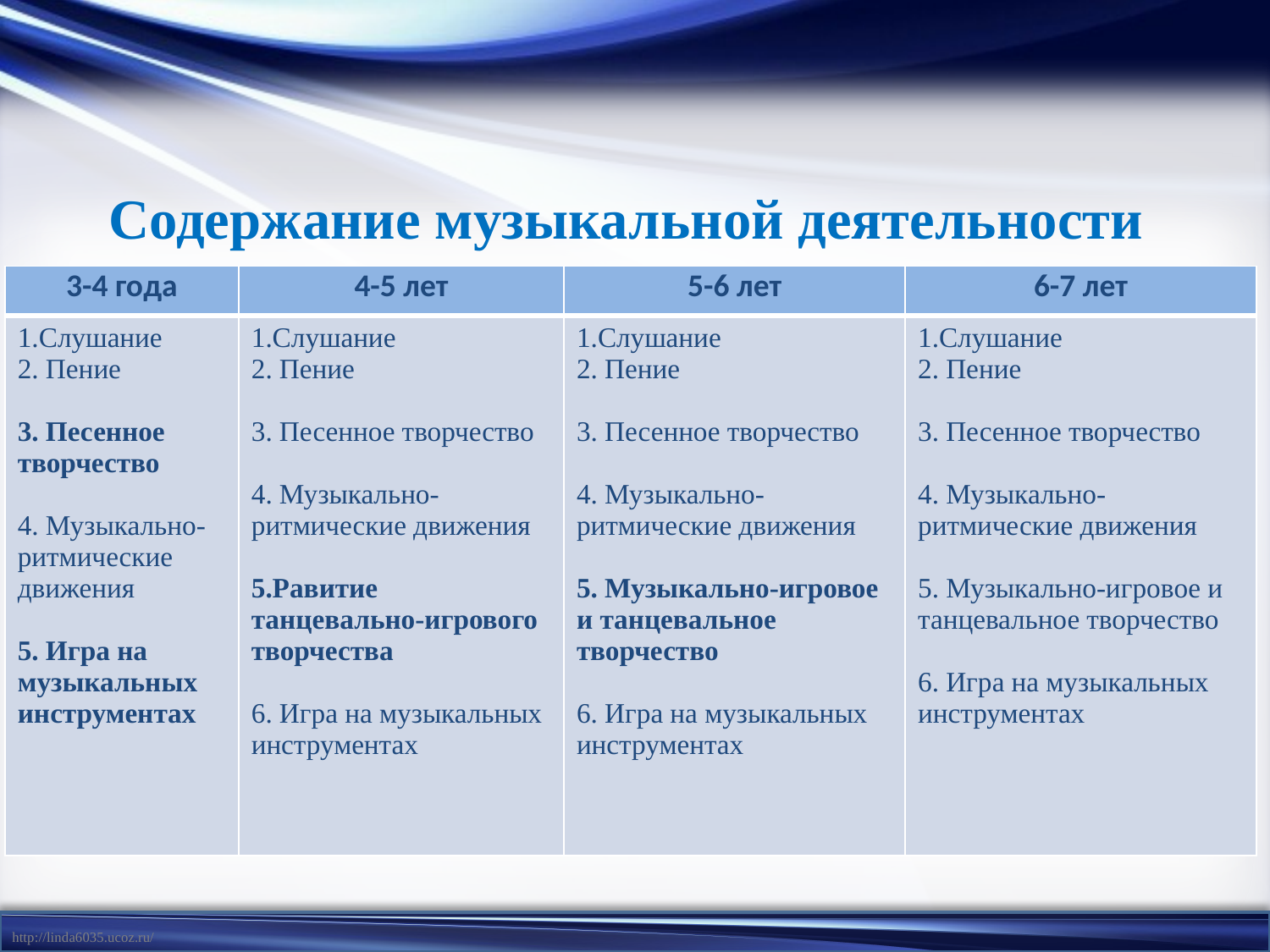

# Содержание музыкальной деятельности
| 3-4 года | 4-5 лет | 5-6 лет | 6-7 лет |
| --- | --- | --- | --- |
| 1.Слушание 2. Пение 3. Песенное творчество 4. Музыкально-ритмические движения 5. Игра на музыкальных инструментах | 1.Слушание 2. Пение 3. Песенное творчество 4. Музыкально-ритмические движения 5.Равитие танцевально-игрового творчества 6. Игра на музыкальных инструментах | 1.Слушание 2. Пение 3. Песенное творчество 4. Музыкально-ритмические движения 5. Музыкально-игровое и танцевальное творчество 6. Игра на музыкальных инструментах | 1.Слушание 2. Пение 3. Песенное творчество 4. Музыкально-ритмические движения 5. Музыкально-игровое и танцевальное творчество 6. Игра на музыкальных инструментах |